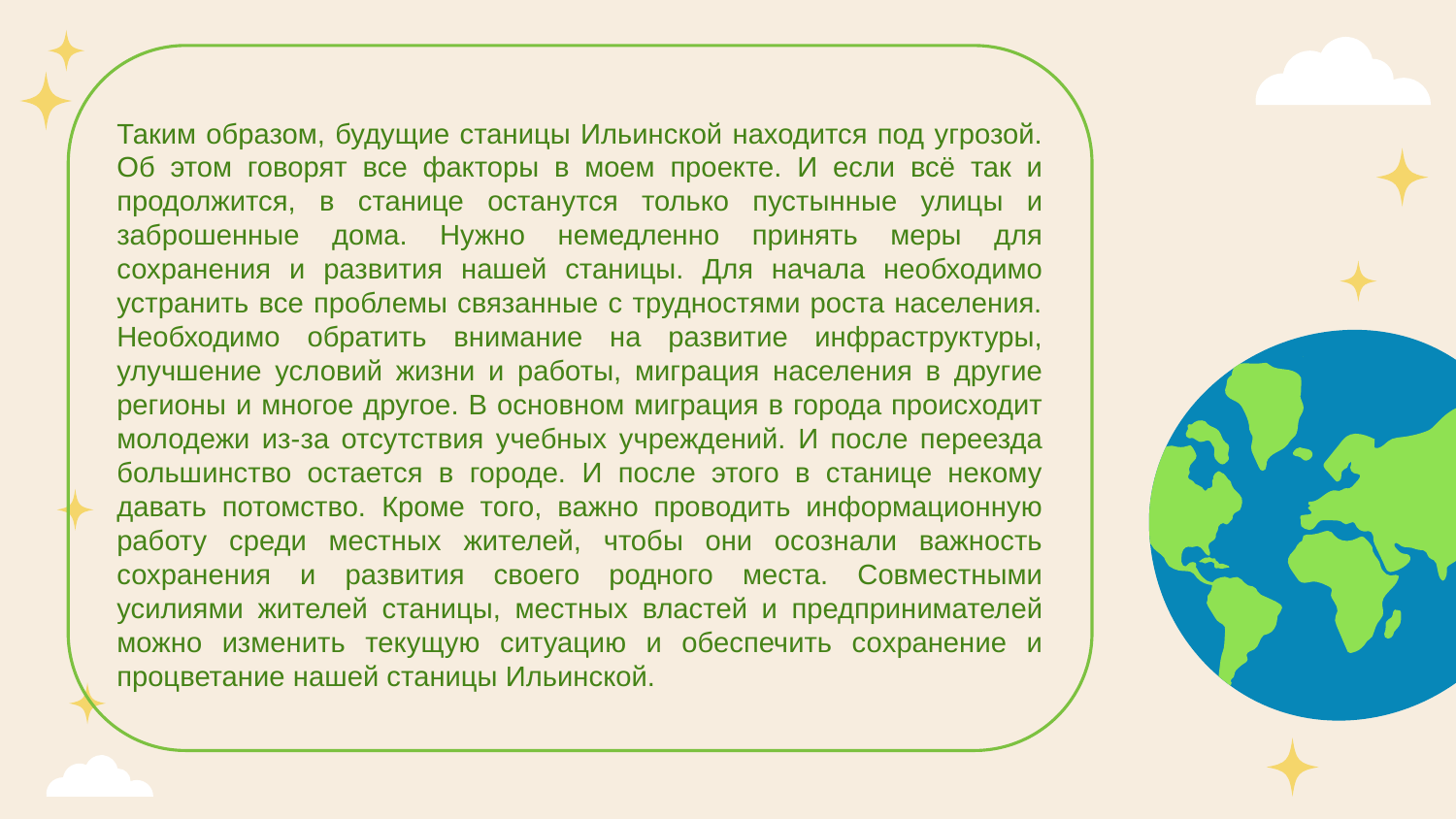

Таким образом, будущие станицы Ильинской находится под угрозой. Об этом говорят все факторы в моем проекте. И если всё так и продолжится, в станице останутся только пустынные улицы и заброшенные дома. Нужно немедленно принять меры для сохранения и развития нашей станицы. Для начала необходимо устранить все проблемы связанные с трудностями роста населения. Необходимо обратить внимание на развитие инфраструктуры, улучшение условий жизни и работы, миграция населения в другие регионы и многое другое. В основном миграция в города происходит молодежи из-за отсутствия учебных учреждений. И после переезда большинство остается в городе. И после этого в станице некому давать потомство. Кроме того, важно проводить информационную работу среди местных жителей, чтобы они осознали важность сохранения и развития своего родного места. Совместными усилиями жителей станицы, местных властей и предпринимателей можно изменить текущую ситуацию и обеспечить сохранение и процветание нашей станицы Ильинской.